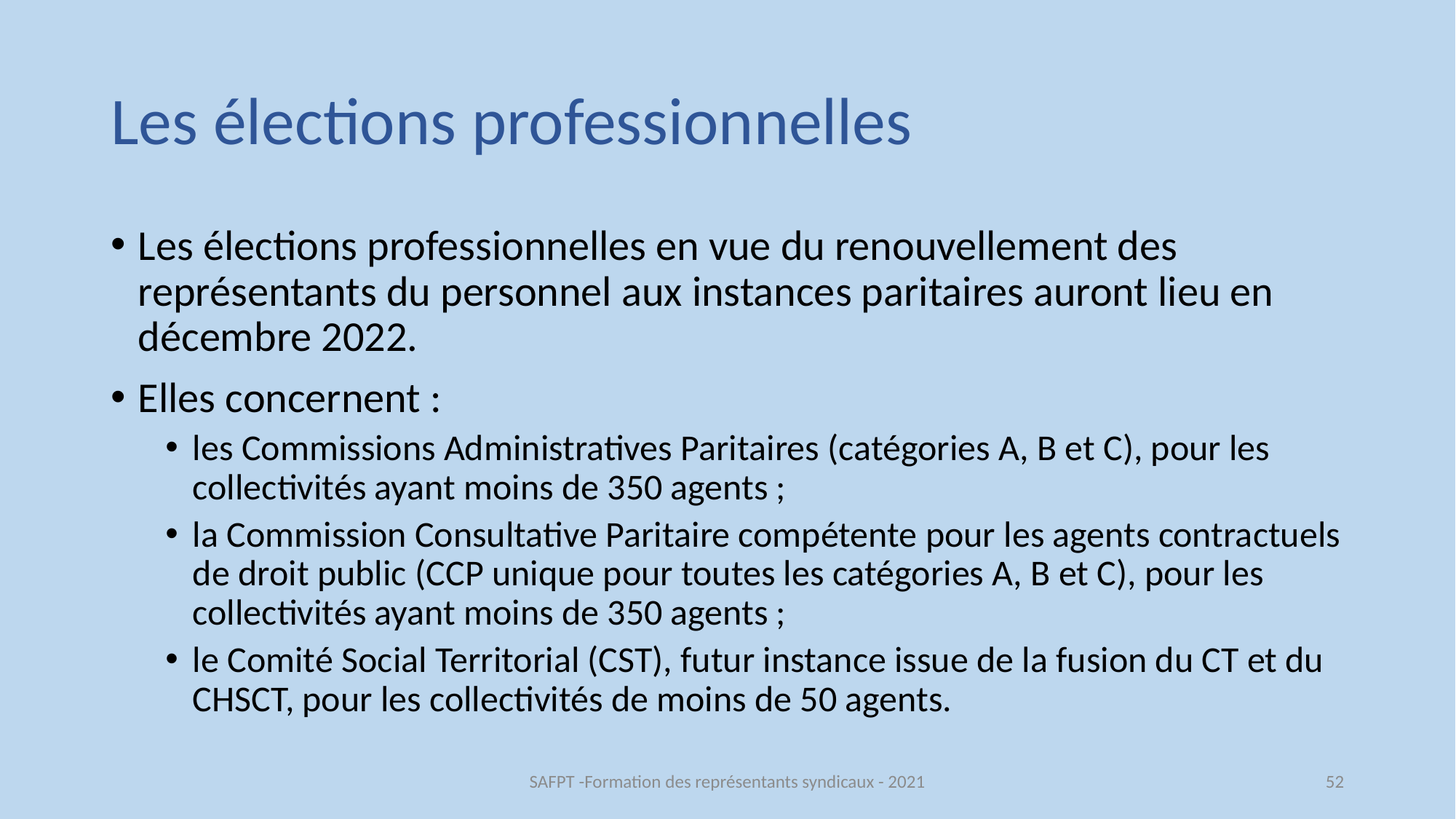

# Les élections professionnelles
Les élections professionnelles en vue du renouvellement des représentants du personnel aux instances paritaires auront lieu en décembre 2022.
Elles concernent :
les Commissions Administratives Paritaires (catégories A, B et C), pour les collectivités ayant moins de 350 agents ;
la Commission Consultative Paritaire compétente pour les agents contractuels de droit public (CCP unique pour toutes les catégories A, B et C), pour les collectivités ayant moins de 350 agents ;
le Comité Social Territorial (CST), futur instance issue de la fusion du CT et du CHSCT, pour les collectivités de moins de 50 agents.

SAFPT -Formation des représentants syndicaux - 2021
52